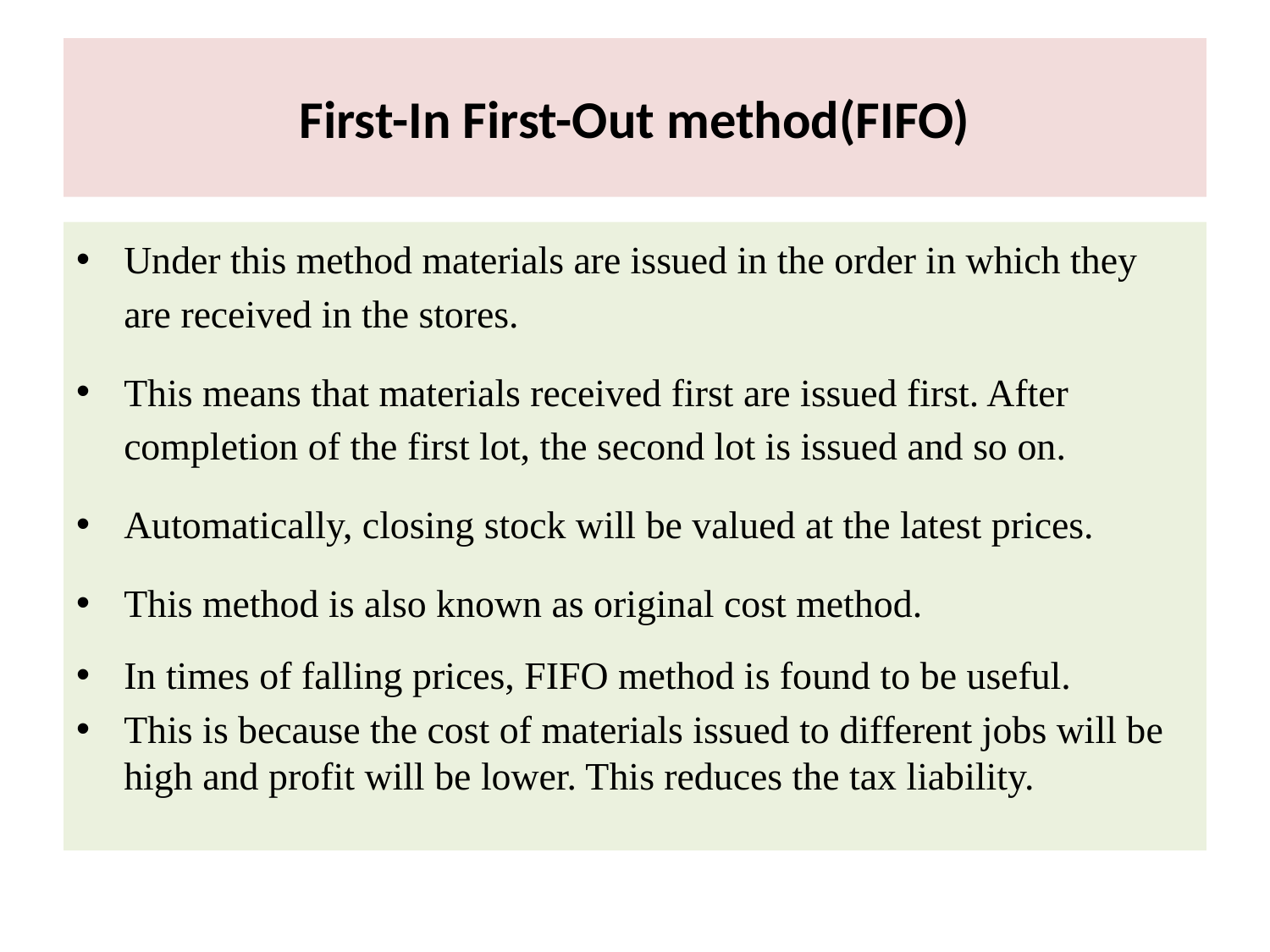

# First-In First-Out method(FIFO)
Under this method materials are issued in the order in which they are received in the stores.
This means that materials received first are issued first. After completion of the first lot, the second lot is issued and so on.
Automatically, closing stock will be valued at the latest prices.
This method is also known as original cost method.
In times of falling prices, FIFO method is found to be useful.
This is because the cost of materials issued to different jobs will be high and profit will be lower. This reduces the tax liability.